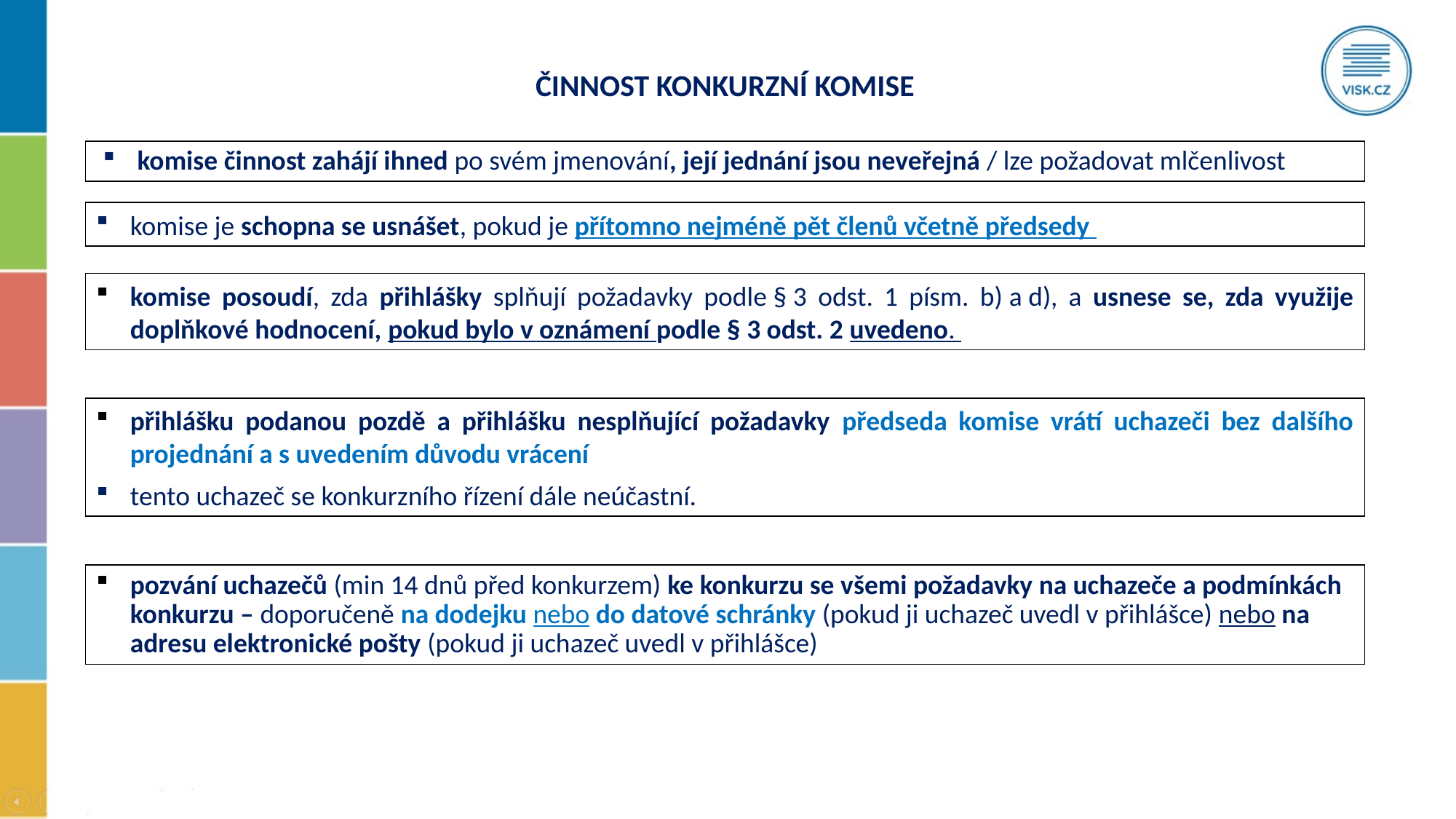

ČINNOST KONKURZNÍ KOMISE

komise činnost zahájí ihned po svém jmenování, její jednání jsou neveřejná / lze požadovat mlčenlivost
komise je schopna se usnášet, pokud je přítomno nejméně pět členů včetně předsedy
komise posoudí, zda přihlášky splňují požadavky podle § 3 odst. 1 písm. b) a d), a usnese se, zda využije doplňkové hodnocení, pokud bylo v oznámení podle § 3 odst. 2 uvedeno.
přihlášku podanou pozdě a přihlášku nesplňující požadavky předseda komise vrátí uchazeči bez dalšího projednání a s uvedením důvodu vrácení

tento uchazeč se konkurzního řízení dále neúčastní.
pozvání uchazečů (min 14 dnů před konkurzem) ke konkurzu se všemi požadavky na uchazeče a podmínkách konkurzu – doporučeně na dodejku nebo do datové schránky (pokud ji uchazeč uvedl v přihlášce) nebo na adresu elektronické pošty (pokud ji uchazeč uvedl v přihlášce)